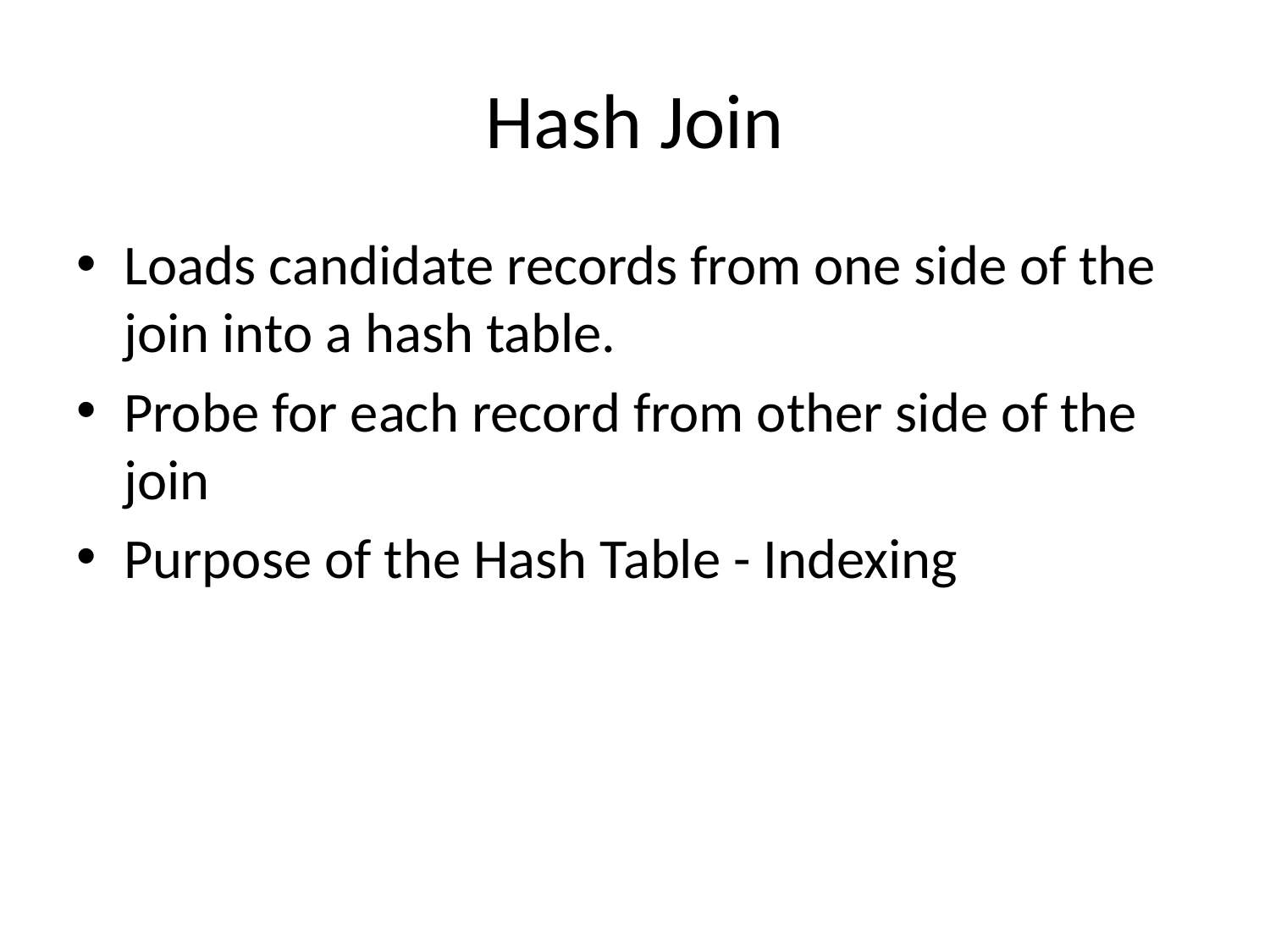

# Hash Join
Loads candidate records from one side of the join into a hash table.
Probe for each record from other side of the join
Purpose of the Hash Table - Indexing